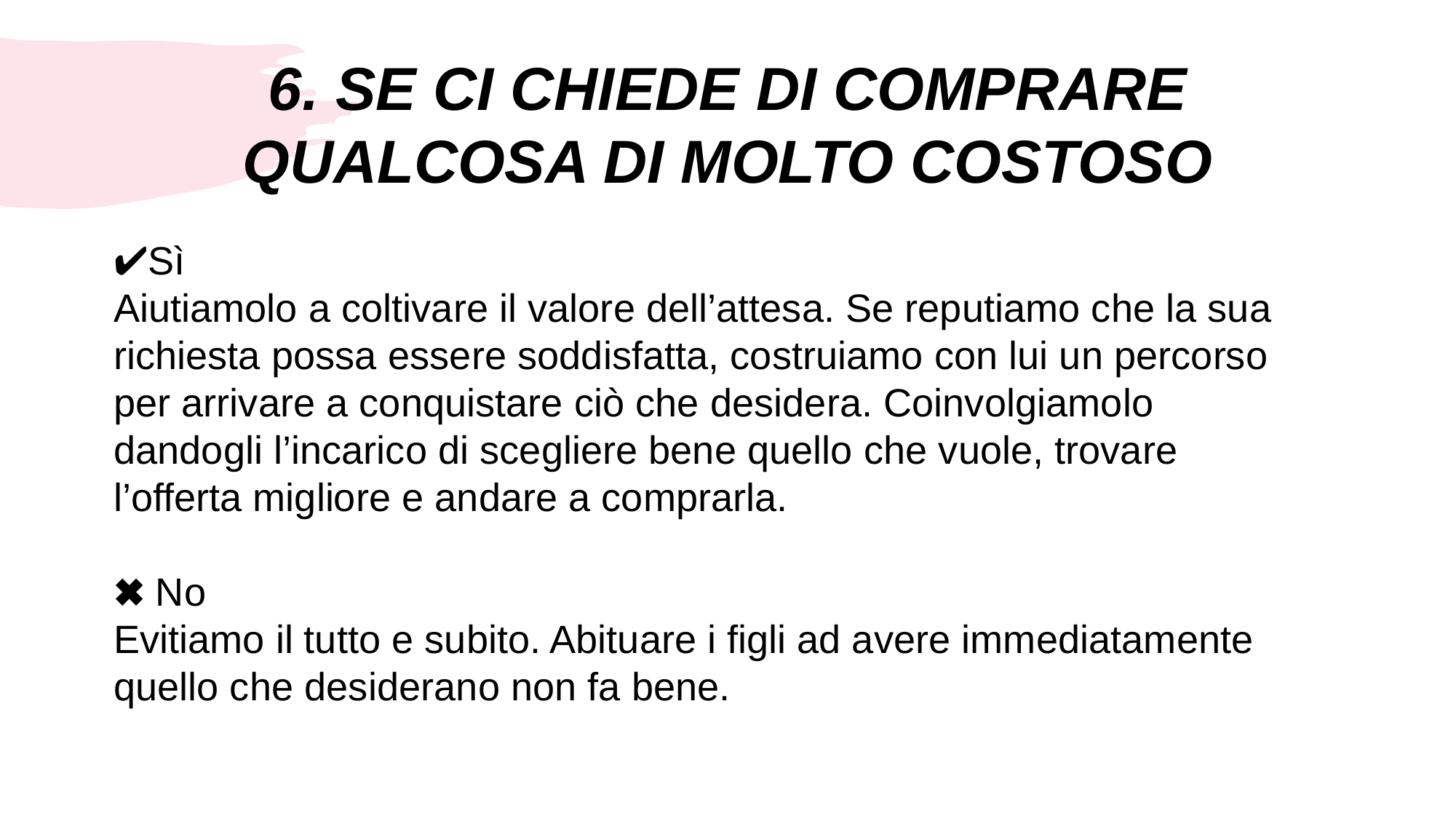

# 6. SE CI CHIEDE DI COMPRARE QUALCOSA DI MOLTO COSTOSO
✔Sì
Aiutiamolo a coltivare il valore dell’attesa. Se reputiamo che la sua richiesta possa essere soddisfatta, costruiamo con lui un percorso per arrivare a conquistare ciò che desidera. Coinvolgiamolo dandogli l’incarico di scegliere bene quello che vuole, trovare l’offerta migliore e andare a comprarla.

✖ No
Evitiamo il tutto e subito. Abituare i figli ad avere immediatamente quello che desiderano non fa bene.